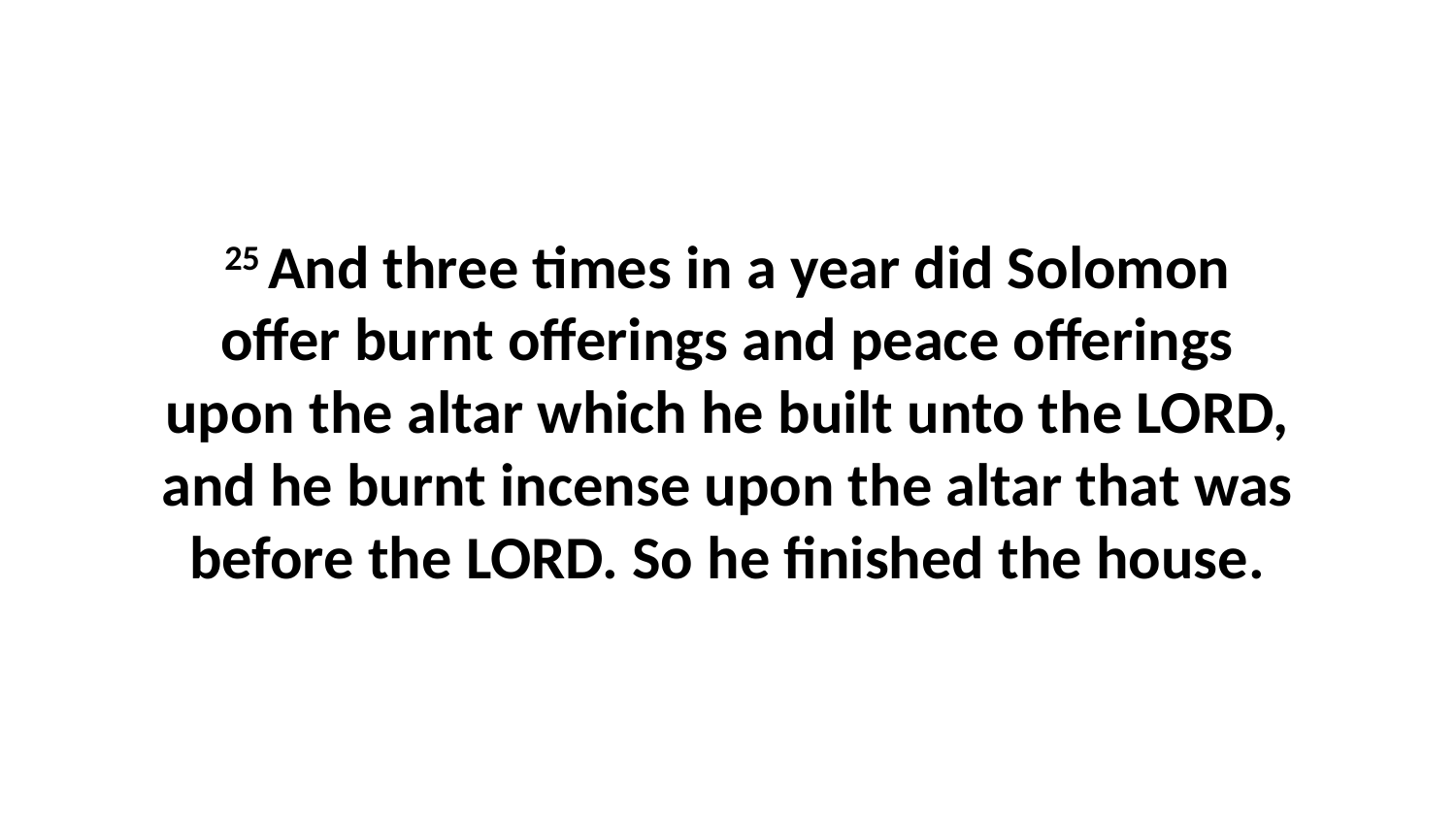

25 And three times in a year did Solomon offer burnt offerings and peace offerings upon the altar which he built unto the LORD, and he burnt incense upon the altar that was before the LORD. So he finished the house.